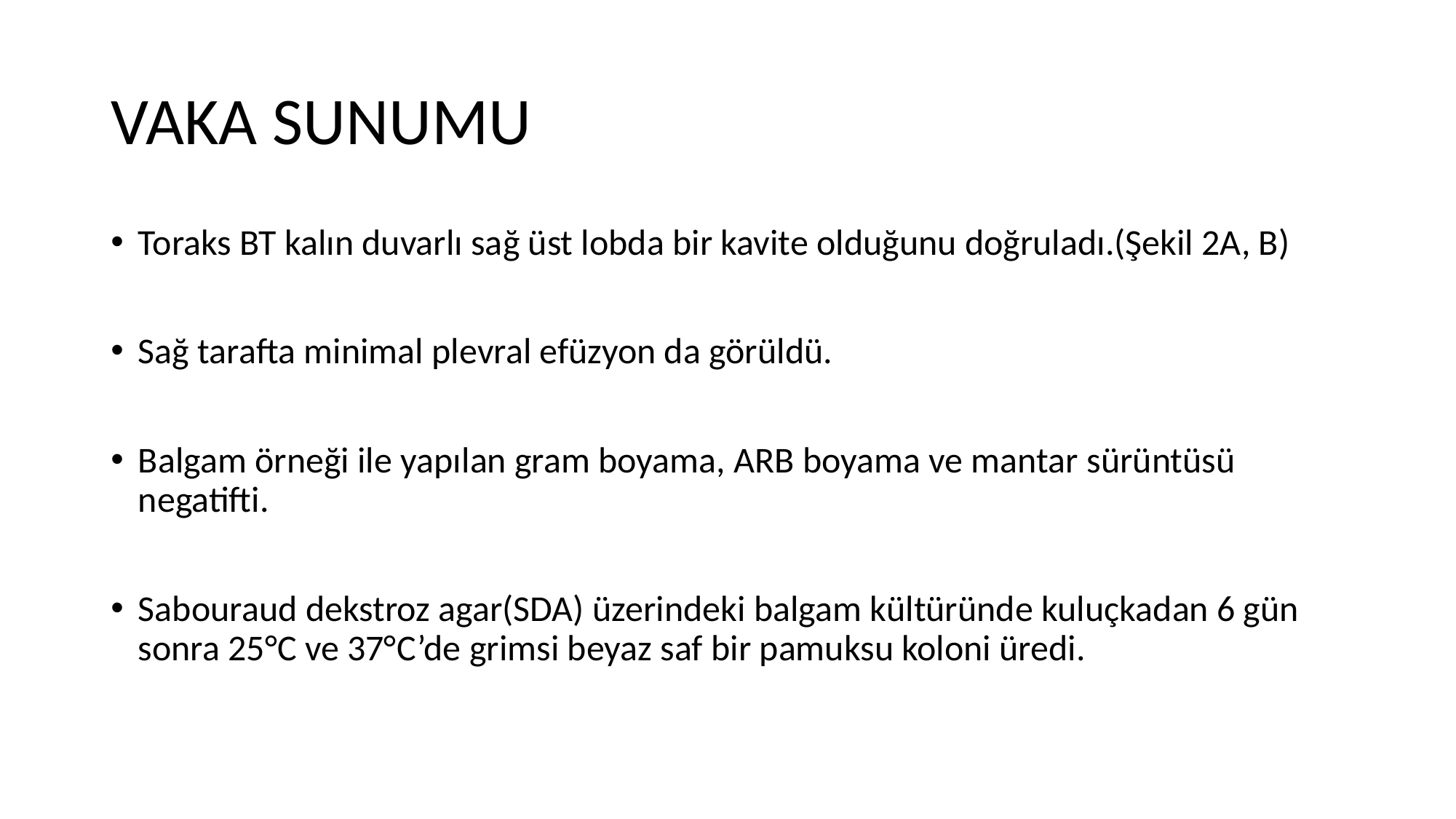

# VAKA SUNUMU
Toraks BT kalın duvarlı sağ üst lobda bir kavite olduğunu doğruladı.(Şekil 2A, B)

Sağ tarafta minimal plevral efüzyon da görüldü.

Balgam örneği ile yapılan gram boyama, ARB boyama ve mantar sürüntüsü negatifti.

Sabouraud dekstroz agar(SDA) üzerindeki balgam kültüründe kuluçkadan 6 gün sonra 25°C ve 37°C’de grimsi beyaz saf bir pamuksu koloni üredi.